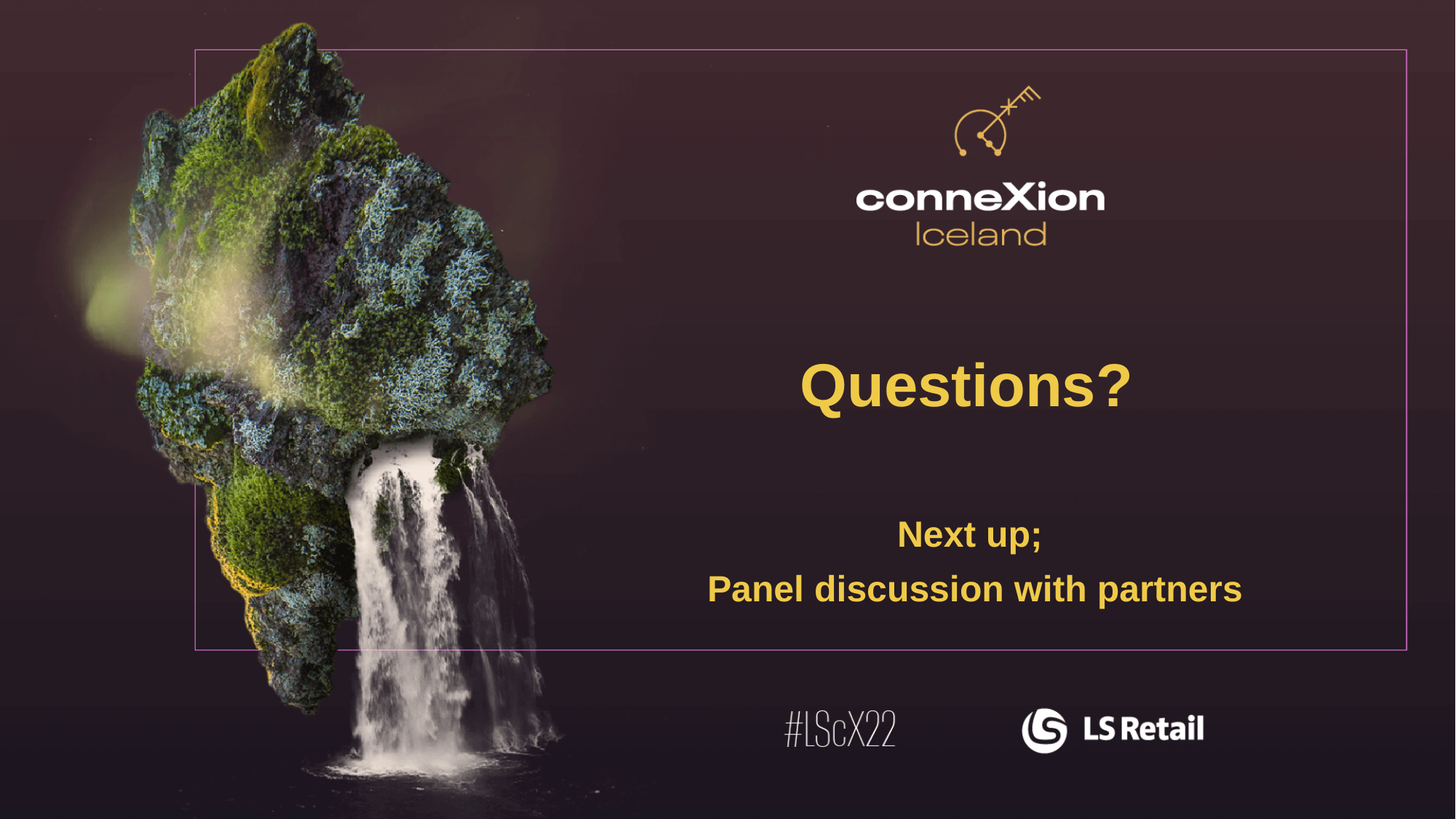

Questions?

Next up;
Panel discussion with partners